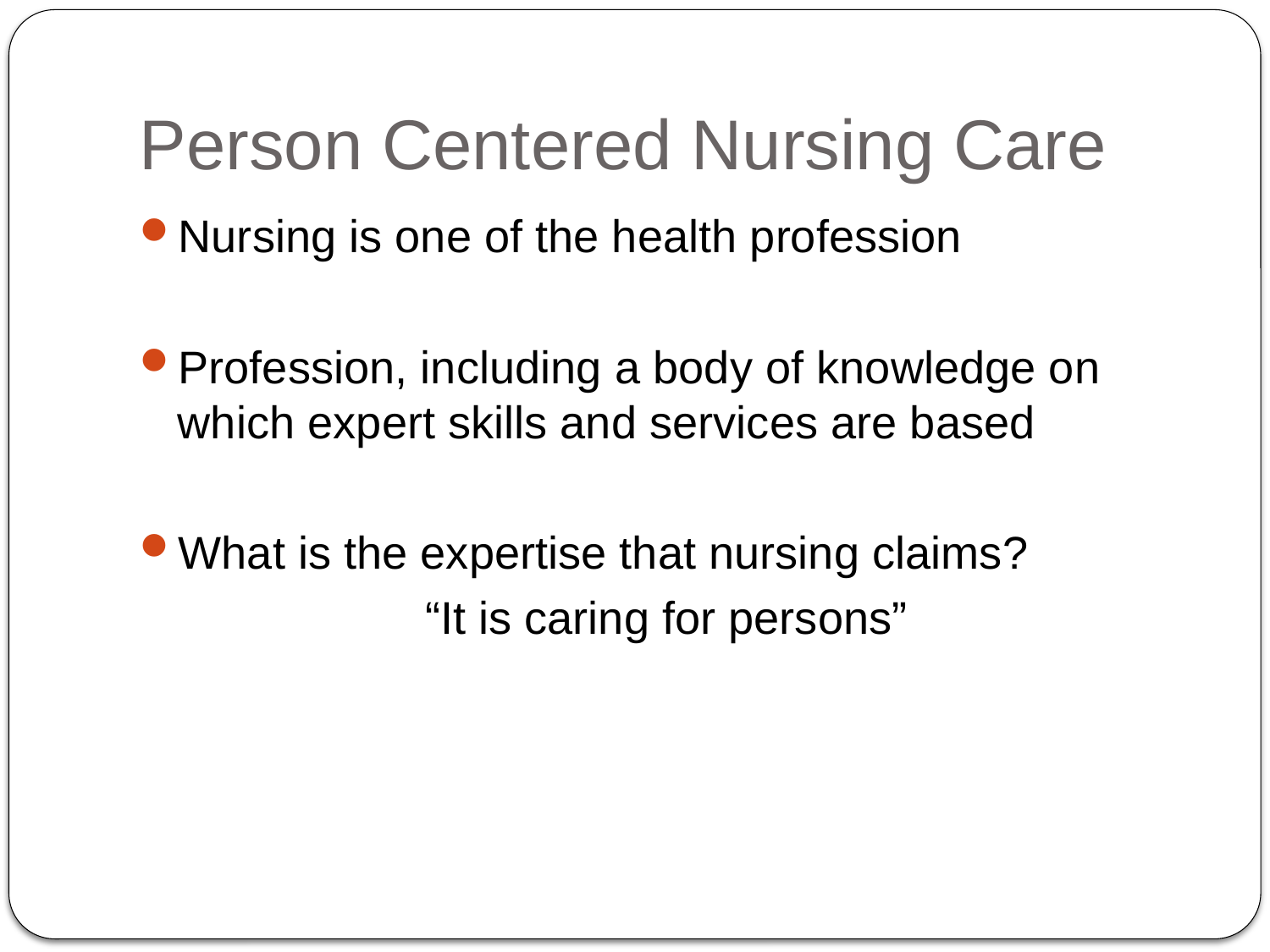

# Person Centered Nursing Care
Nursing is one of the health profession

Profession, including a body of knowledge on which expert skills and services are based

What is the expertise that nursing claims?
“It is caring for persons”